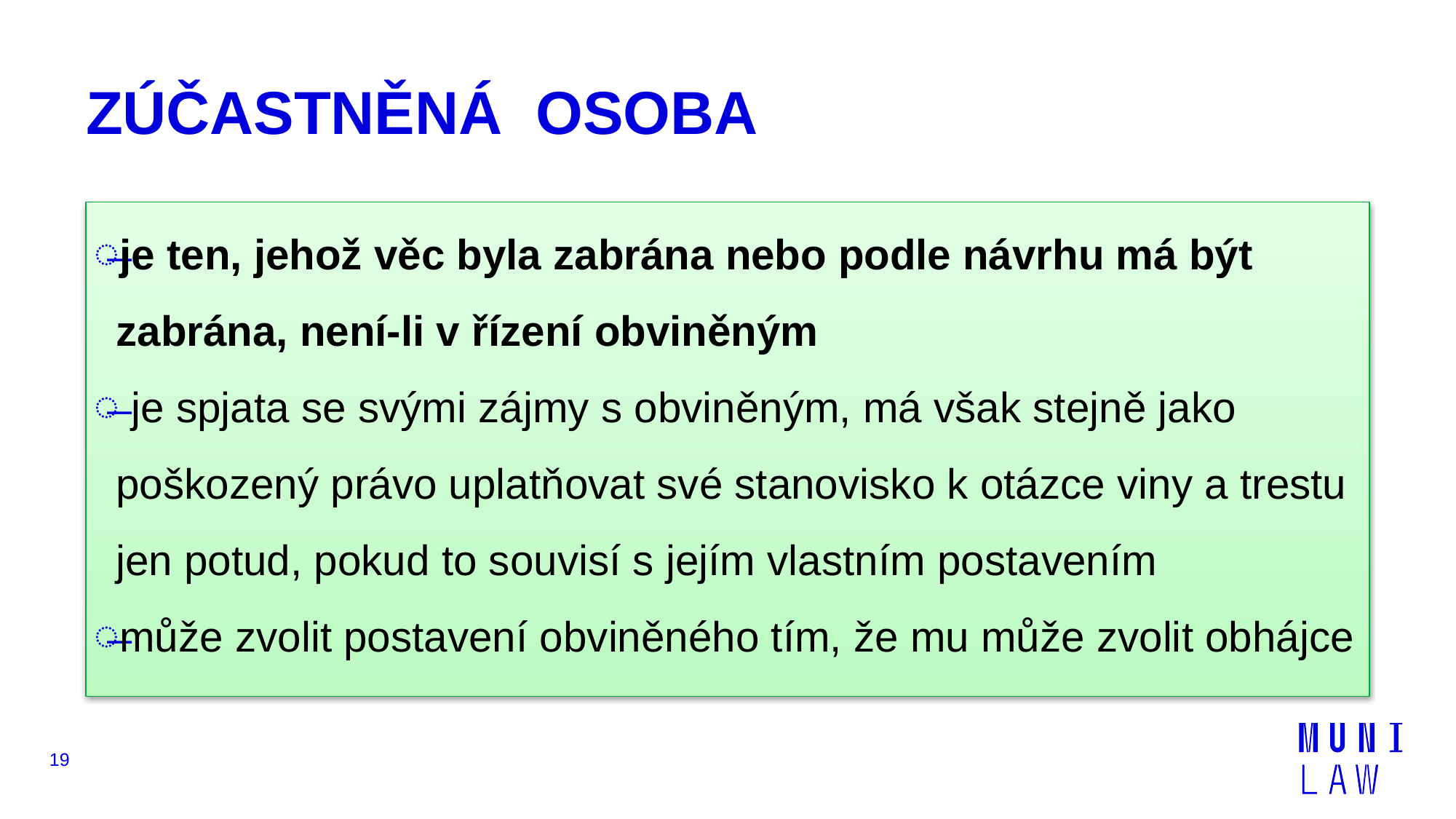

# ZÚČASTNĚNÁ  OSOBA
je ten, jehož věc byla zabrána nebo podle návrhu má být zabrána, není-li v řízení obviněným
 je spjata se svými zájmy s obviněným, má však stejně jako poškozený právo uplatňovat své stanovisko k otázce viny a trestu jen potud, pokud to souvisí s jejím vlastním postavením
může zvolit postavení obviněného tím, že mu může zvolit obhájce

19